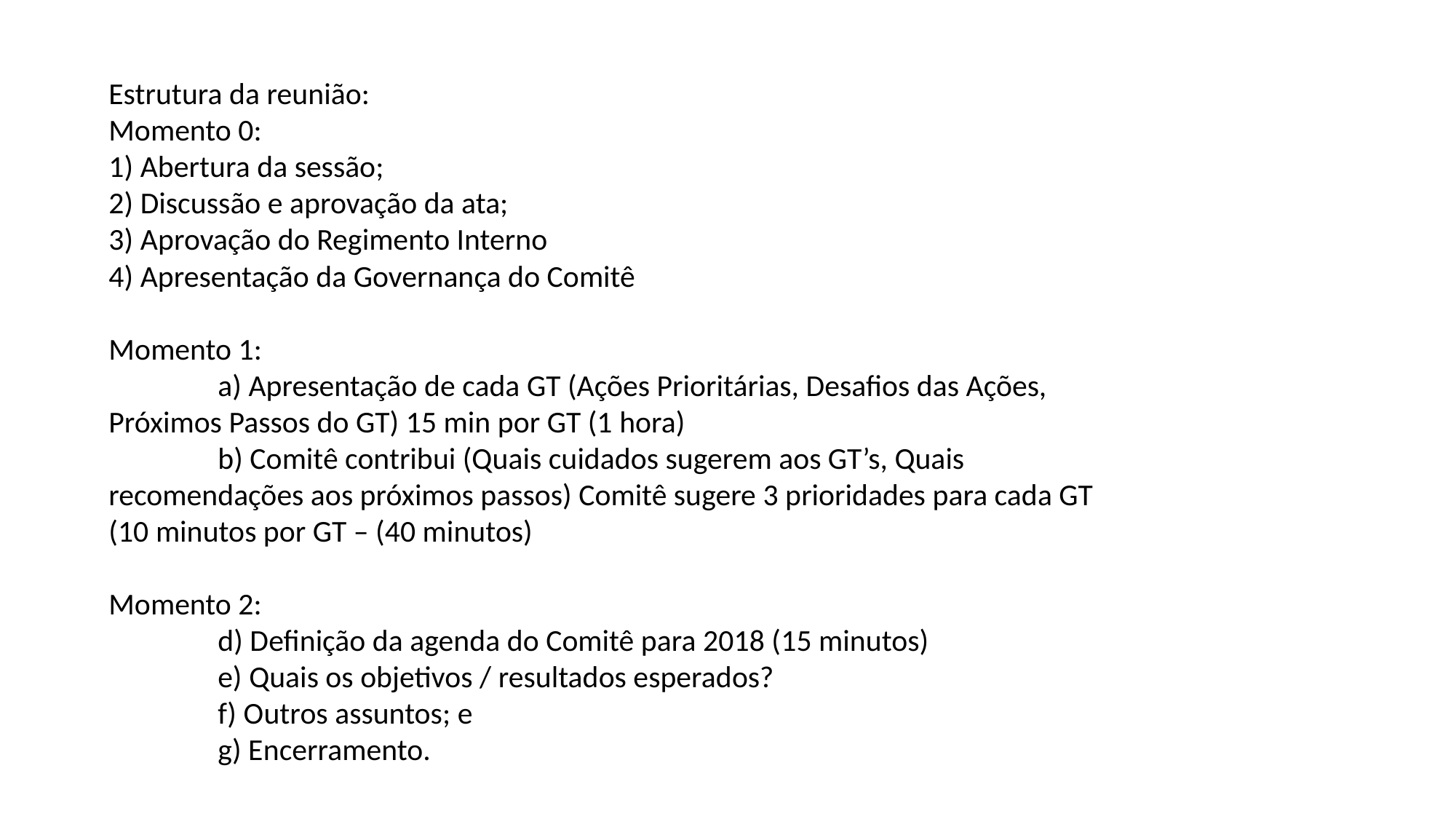

Estrutura da reunião:
Momento 0:
1) Abertura da sessão;
2) Discussão e aprovação da ata;
3) Aprovação do Regimento Interno
4) Apresentação da Governança do Comitê

Momento 1:
	a) Apresentação de cada GT (Ações Prioritárias, Desafios das Ações, Próximos Passos do GT) 15 min por GT (1 hora)
	b) Comitê contribui (Quais cuidados sugerem aos GT’s, Quais recomendações aos próximos passos) Comitê sugere 3 prioridades para cada GT (10 minutos por GT – (40 minutos)

Momento 2:
	d) Definição da agenda do Comitê para 2018 (15 minutos)
	e) Quais os objetivos / resultados esperados?
	f) Outros assuntos; e
	g) Encerramento.